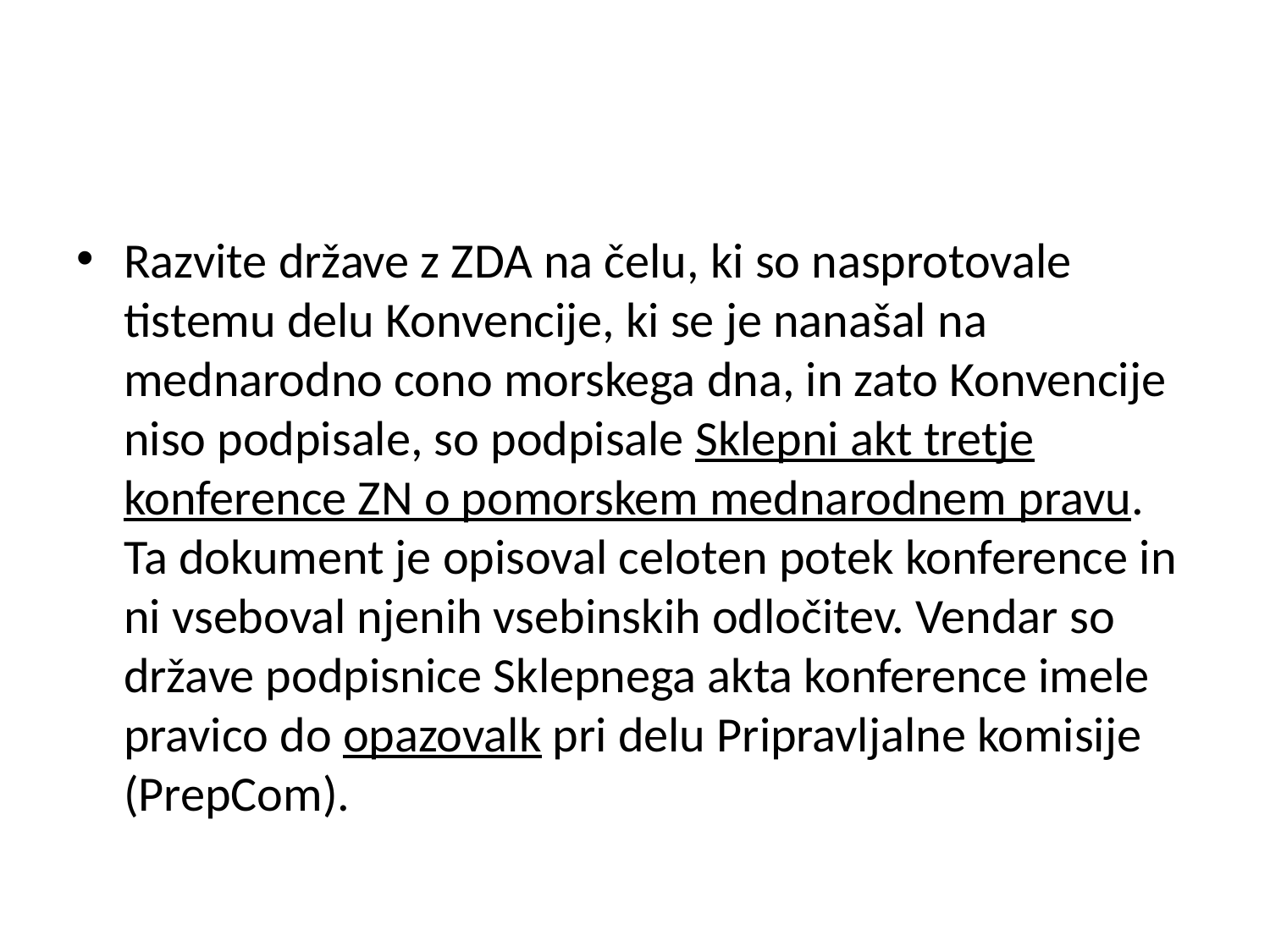

#
Razvite države z ZDA na čelu, ki so nasprotovale tistemu delu Konvencije, ki se je nanašal na mednarodno cono morskega dna, in zato Konvencije niso podpisale, so podpisale Sklepni akt tretje konference ZN o pomorskem mednarodnem pravu. Ta dokument je opisoval celoten potek konference in ni vseboval njenih vsebinskih odločitev. Vendar so države podpisnice Sklepnega akta konference imele pravico do opazovalk pri delu Pripravljalne komisije (PrepCom).